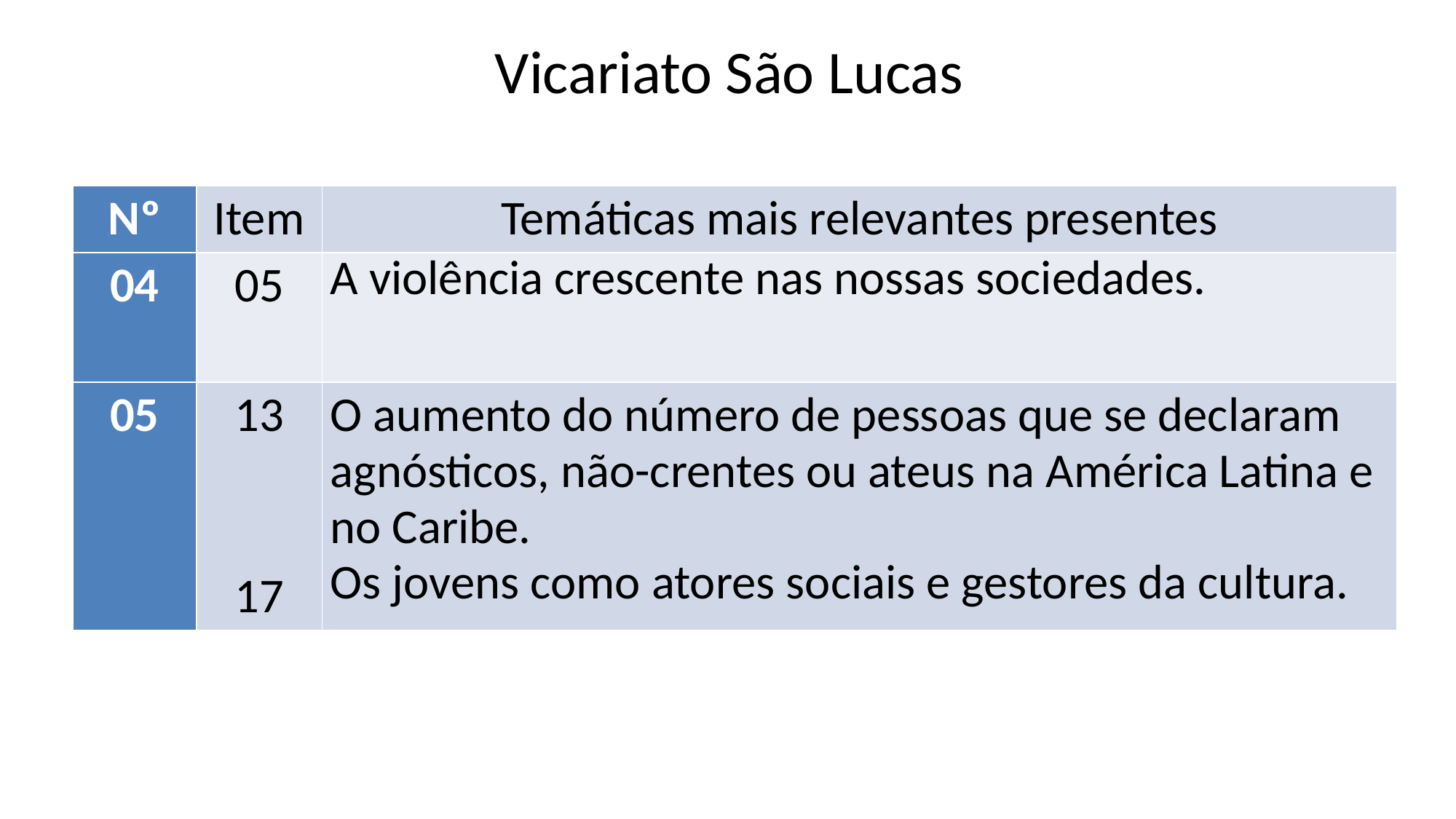

Vicariato São Lucas
| Nº | Item | Temáticas mais relevantes presentes |
| --- | --- | --- |
| 04 | 05 | A violência crescente nas nossas sociedades. |
| 05 | 13 17 | O aumento do número de pessoas que se declaram agnósticos, não-crentes ou ateus na América Latina e no Caribe. Os jovens como atores sociais e gestores da cultura. |